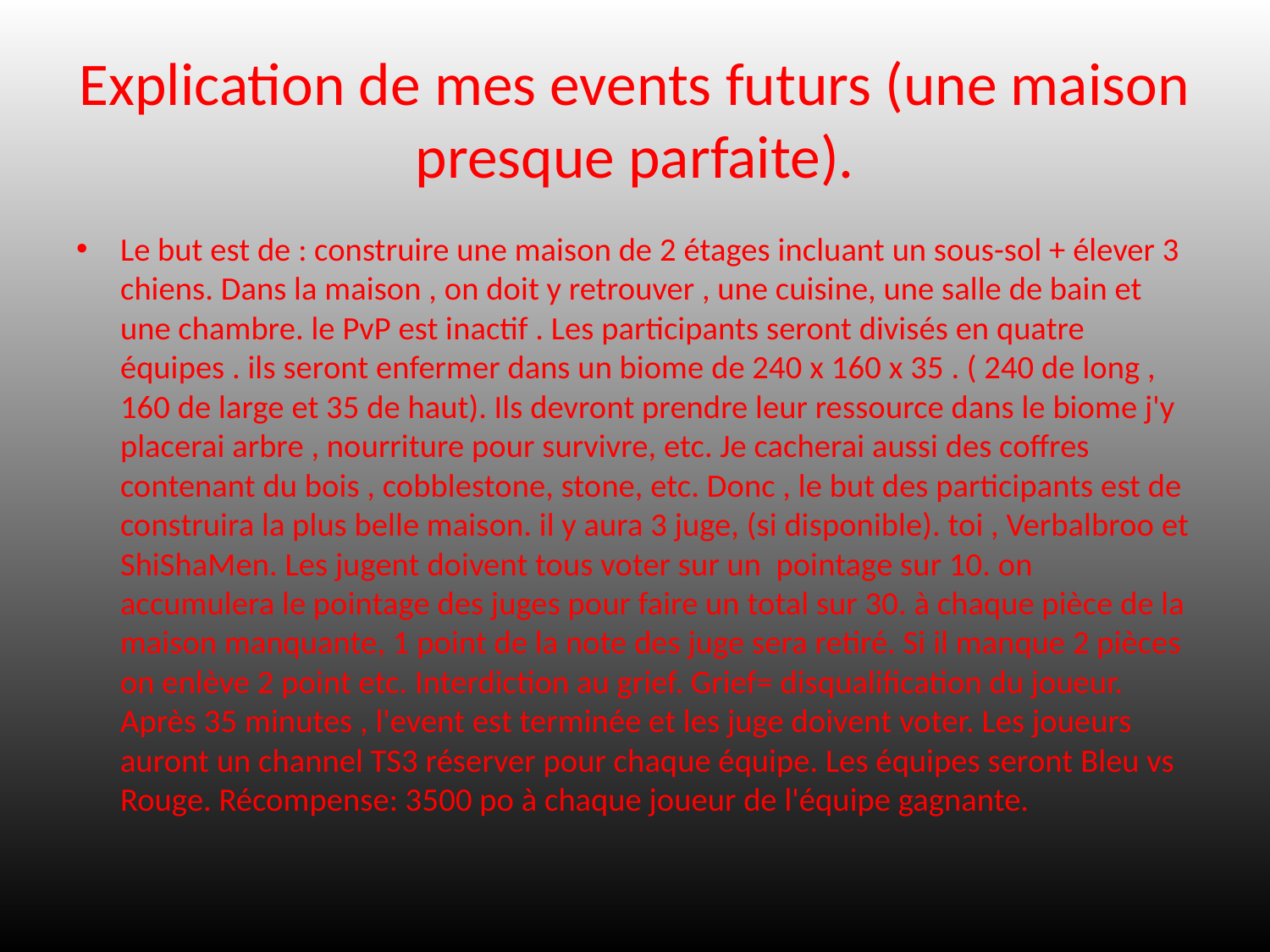

# Explication de mes events futurs (une maison presque parfaite).
Le but est de : construire une maison de 2 étages incluant un sous-sol + élever 3 chiens. Dans la maison , on doit y retrouver , une cuisine, une salle de bain et une chambre. le PvP est inactif . Les participants seront divisés en quatre équipes . ils seront enfermer dans un biome de 240 x 160 x 35 . ( 240 de long , 160 de large et 35 de haut). Ils devront prendre leur ressource dans le biome j'y placerai arbre , nourriture pour survivre, etc. Je cacherai aussi des coffres contenant du bois , cobblestone, stone, etc. Donc , le but des participants est de construira la plus belle maison. il y aura 3 juge, (si disponible). toi , Verbalbroo et ShiShaMen. Les jugent doivent tous voter sur un  pointage sur 10. on accumulera le pointage des juges pour faire un total sur 30. à chaque pièce de la maison manquante, 1 point de la note des juge sera retiré. Si il manque 2 pièces on enlève 2 point etc. Interdiction au grief. Grief= disqualification du joueur. Après 35 minutes , l'event est terminée et les juge doivent voter. Les joueurs auront un channel TS3 réserver pour chaque équipe. Les équipes seront Bleu vs Rouge. Récompense: 3500 po à chaque joueur de l'équipe gagnante.